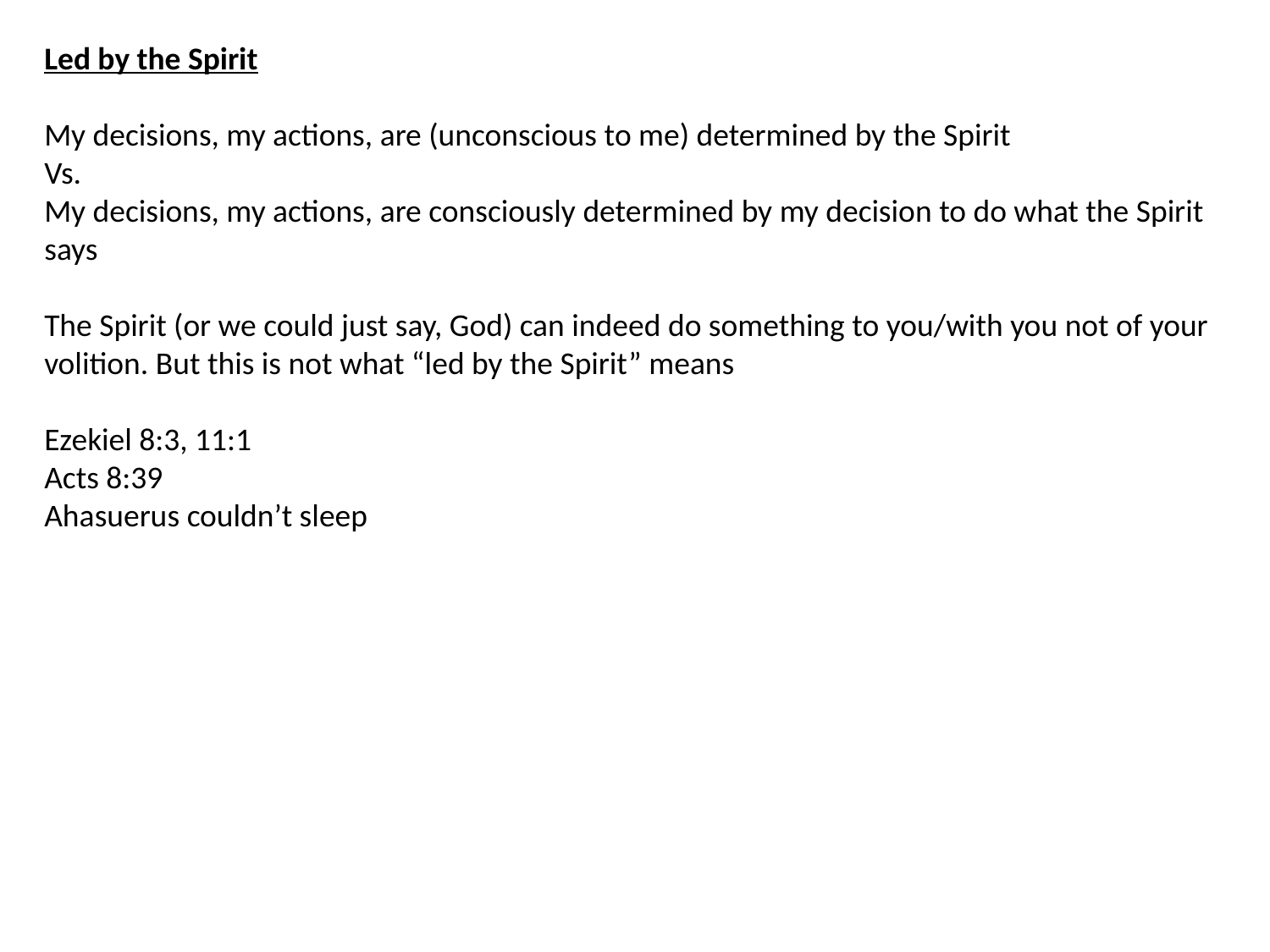

Led by the Spirit

My decisions, my actions, are (unconscious to me) determined by the Spirit
Vs.
My decisions, my actions, are consciously determined by my decision to do what the Spirit says

The Spirit (or we could just say, God) can indeed do something to you/with you not of your volition. But this is not what “led by the Spirit” means

Ezekiel 8:3, 11:1
Acts 8:39
Ahasuerus couldn’t sleep